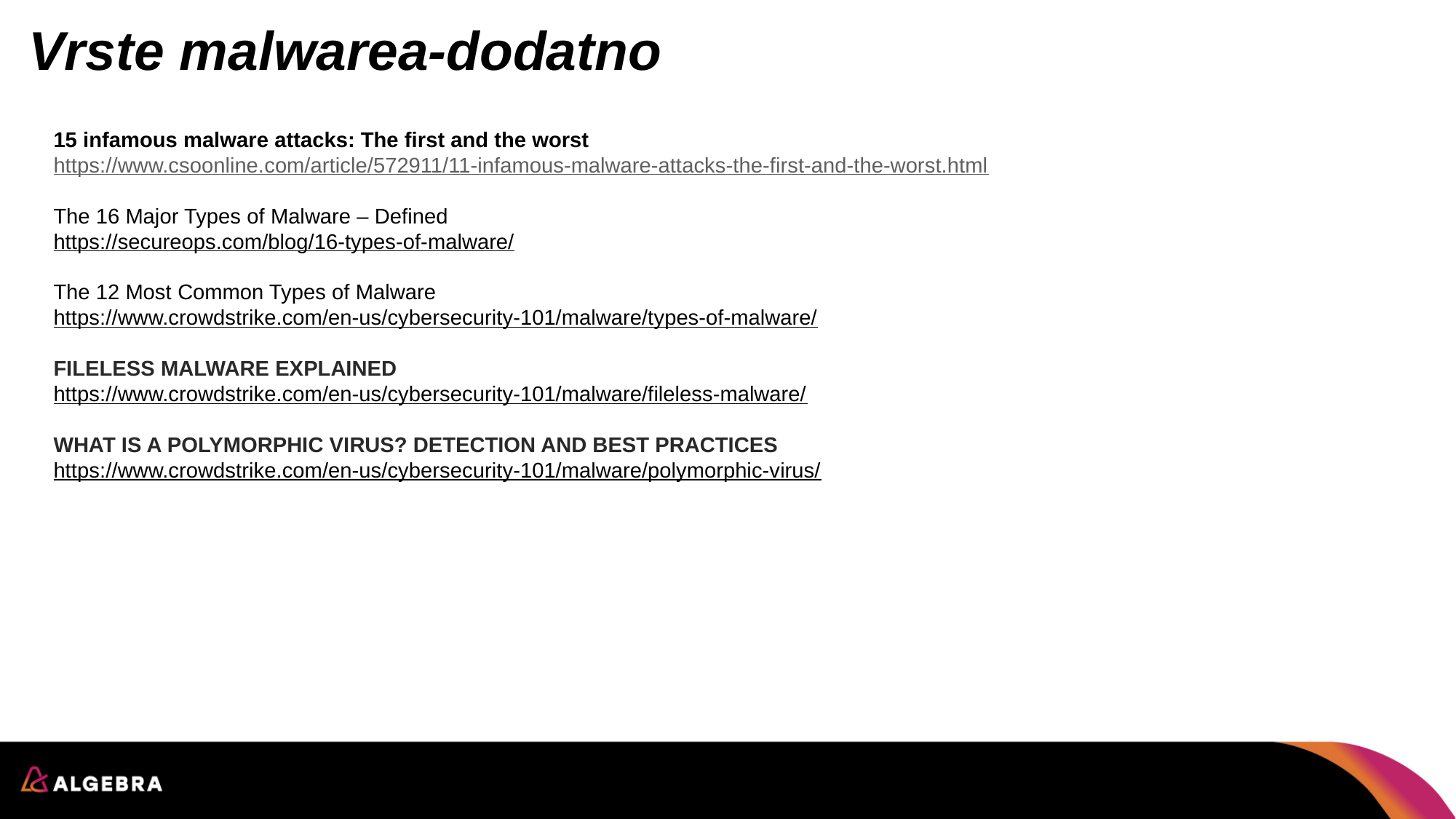

# Vrste malwarea-dodatno
15 infamous malware attacks: The first and the worst
https://www.csoonline.com/article/572911/11-infamous-malware-attacks-the-first-and-the-worst.html

The 16 Major Types of Malware – Defined
https://secureops.com/blog/16-types-of-malware/

The 12 Most Common Types of Malware
https://www.crowdstrike.com/en-us/cybersecurity-101/malware/types-of-malware/

Fileless Malware Explained
https://www.crowdstrike.com/en-us/cybersecurity-101/malware/fileless-malware/

What is a Polymorphic Virus? Detection and Best Practices
https://www.crowdstrike.com/en-us/cybersecurity-101/malware/polymorphic-virus/